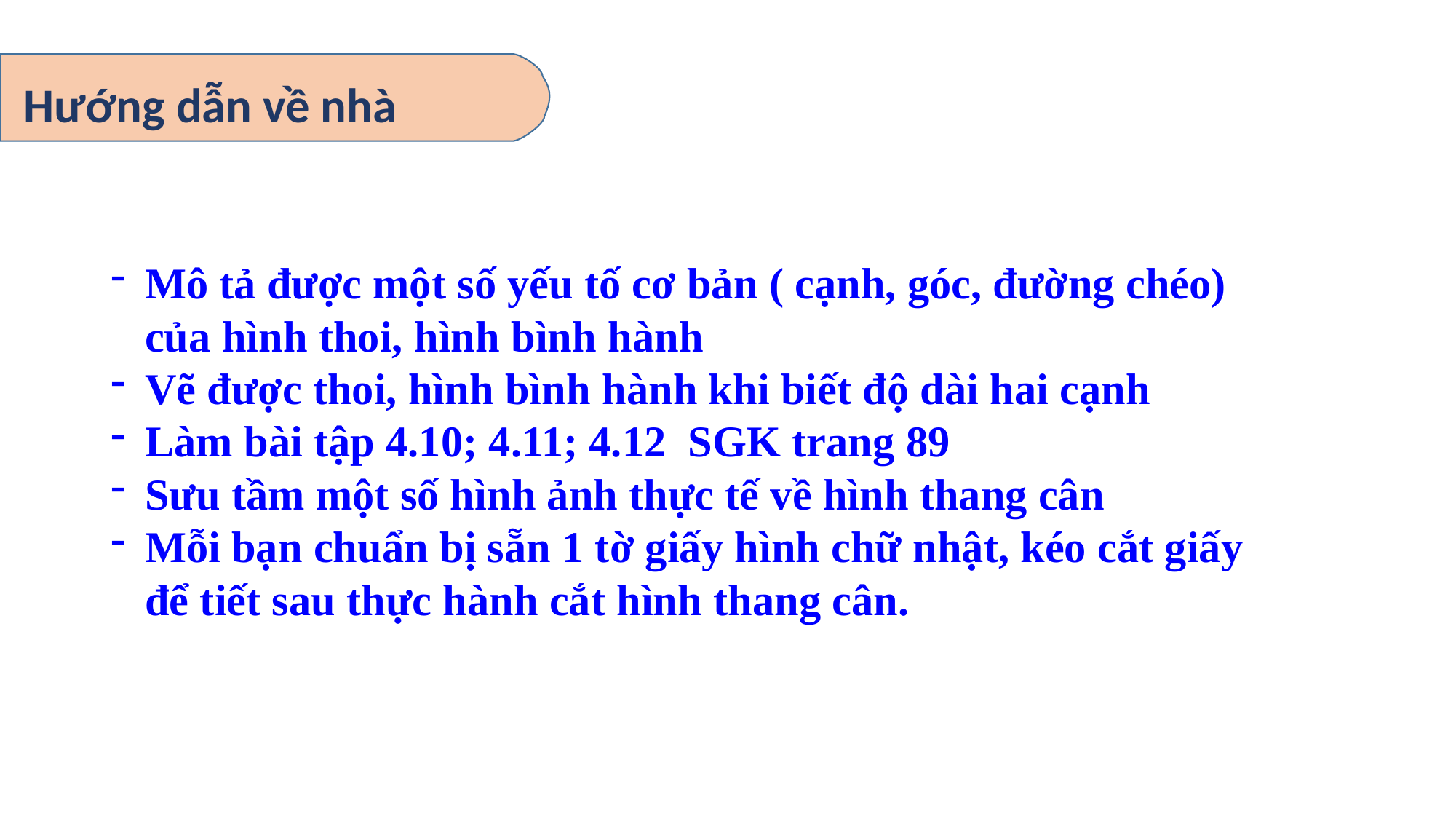

Hướng dẫn về nhà
Mô tả được một số yếu tố cơ bản ( cạnh, góc, đường chéo) của hình thoi, hình bình hành
Vẽ được thoi, hình bình hành khi biết độ dài hai cạnh
Làm bài tập 4.10; 4.11; 4.12  SGK trang 89
Sưu tầm một số hình ảnh thực tế về hình thang cân
Mỗi bạn chuẩn bị sẵn 1 tờ giấy hình chữ nhật, kéo cắt giấy để tiết sau thực hành cắt hình thang cân.